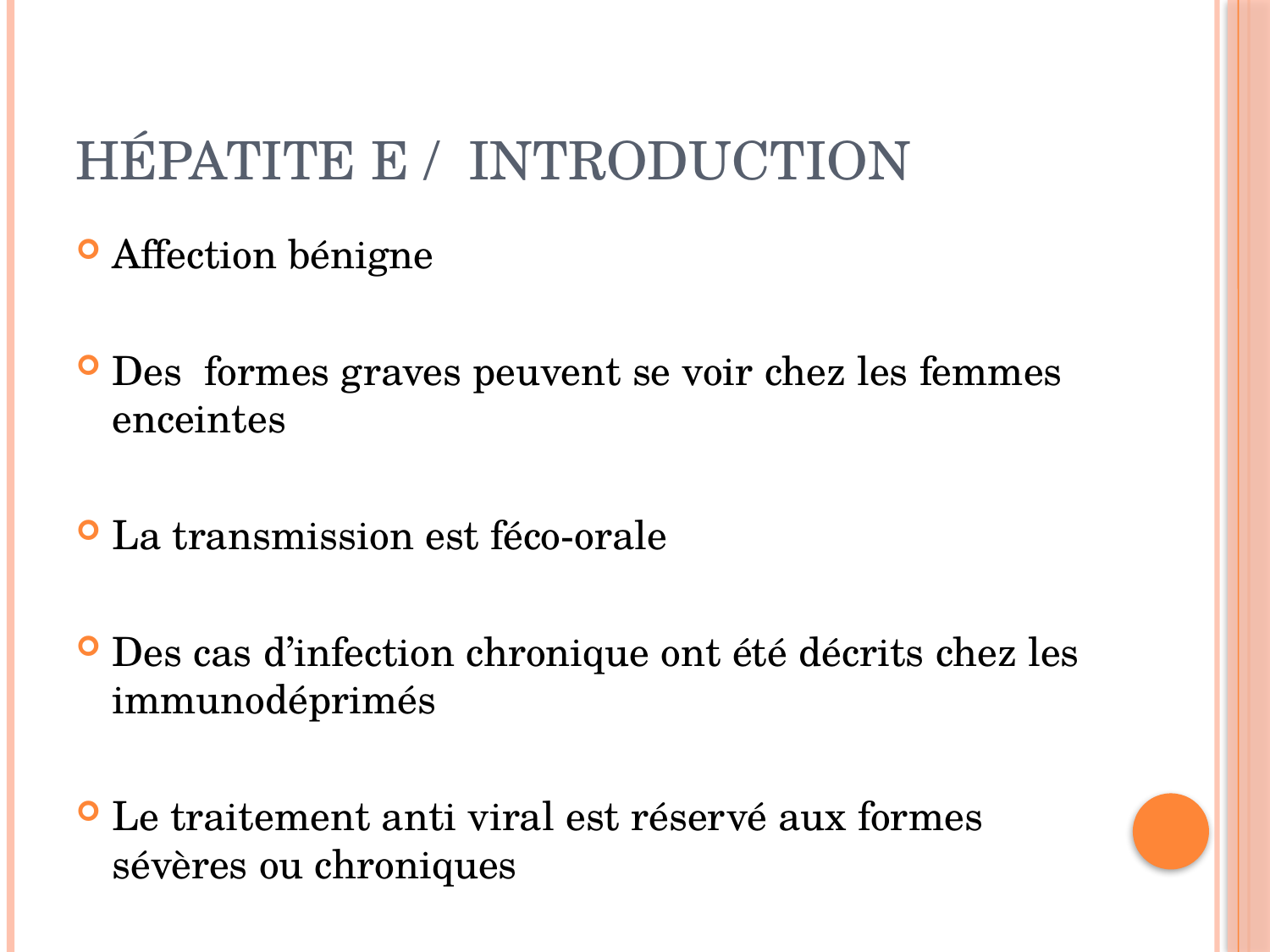

# Hépatite e /  introduction
Affection bénigne

Des  formes graves peuvent se voir chez les femmes enceintes

La transmission est féco-orale

Des cas d’infection chronique ont été décrits chez les immunodéprimés

Le traitement anti viral est réservé aux formes sévères ou chroniques